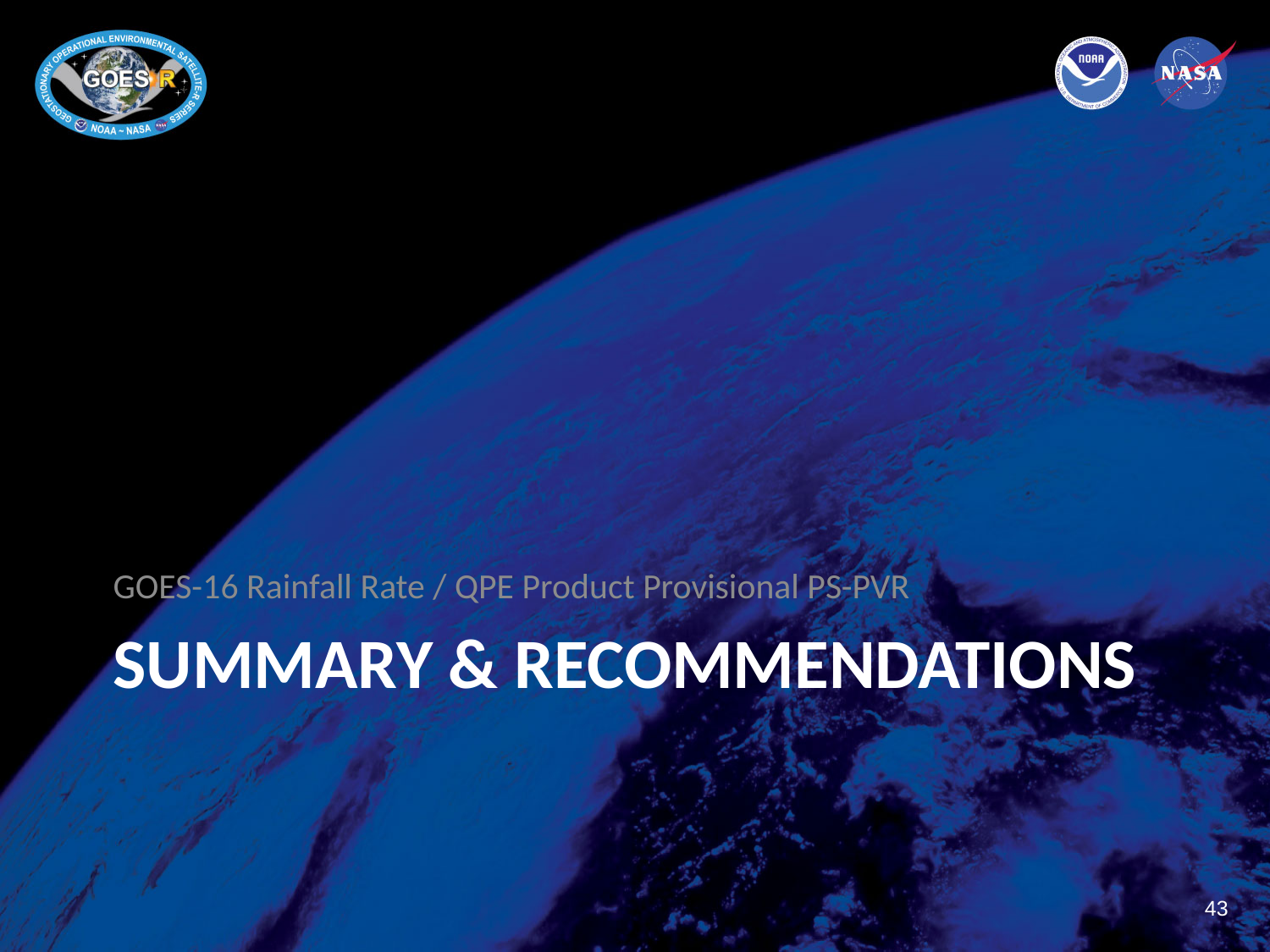

GOES-16 Rainfall Rate / QPE Product Provisional PS-PVR
# Summary & Recommendations
43